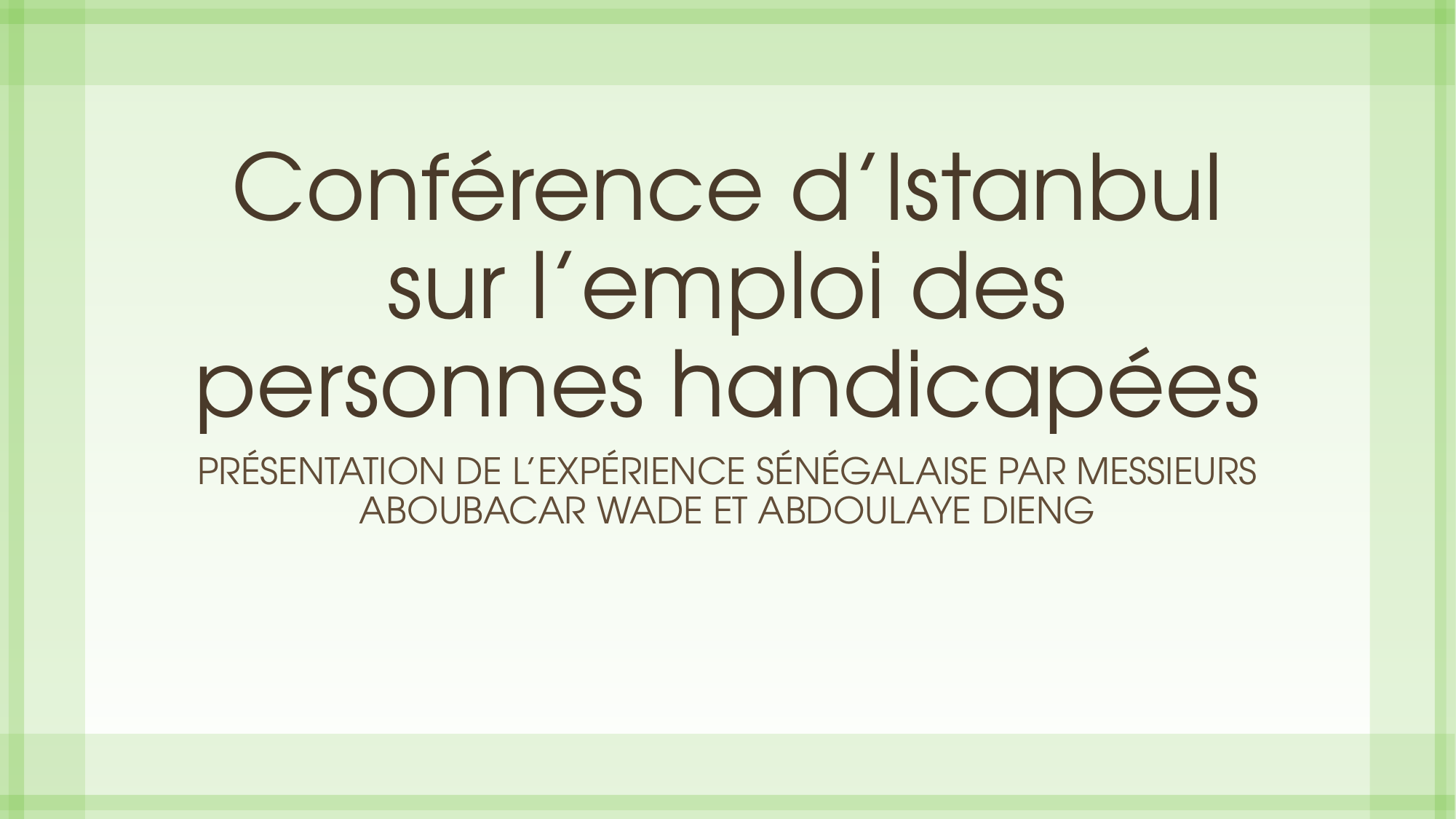

# Conférence d’Istanbul sur l’emploi des personnes handicapées
Présentation de l’expérience sénégalaise par messieurs aboubacar wade ET Abdoulaye dieng